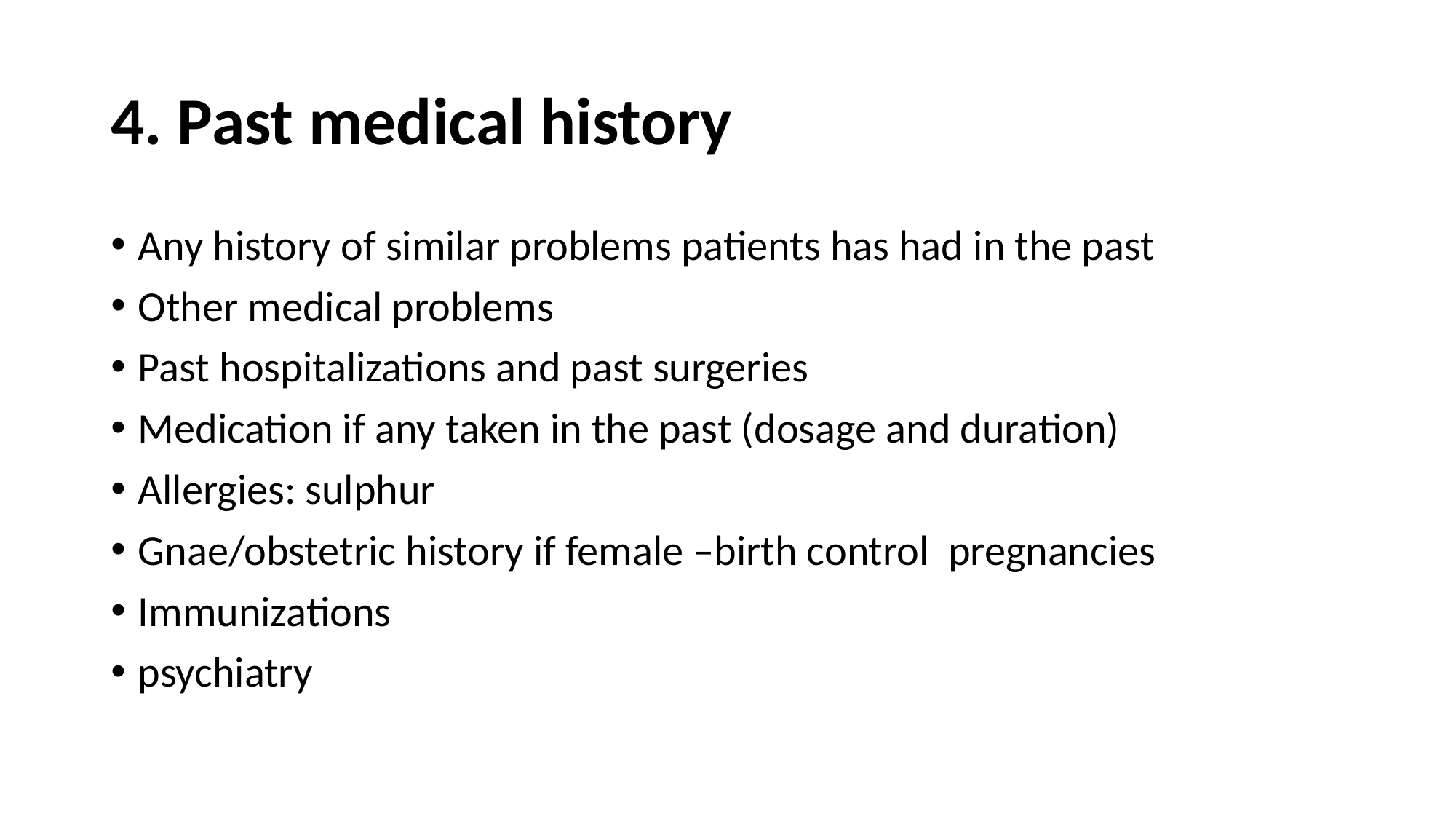

# 4. Past medical history
Any history of similar problems patients has had in the past
Other medical problems
Past hospitalizations and past surgeries
Medication if any taken in the past (dosage and duration)
Allergies: sulphur
Gnae/obstetric history if female –birth control  pregnancies
Immunizations
psychiatry